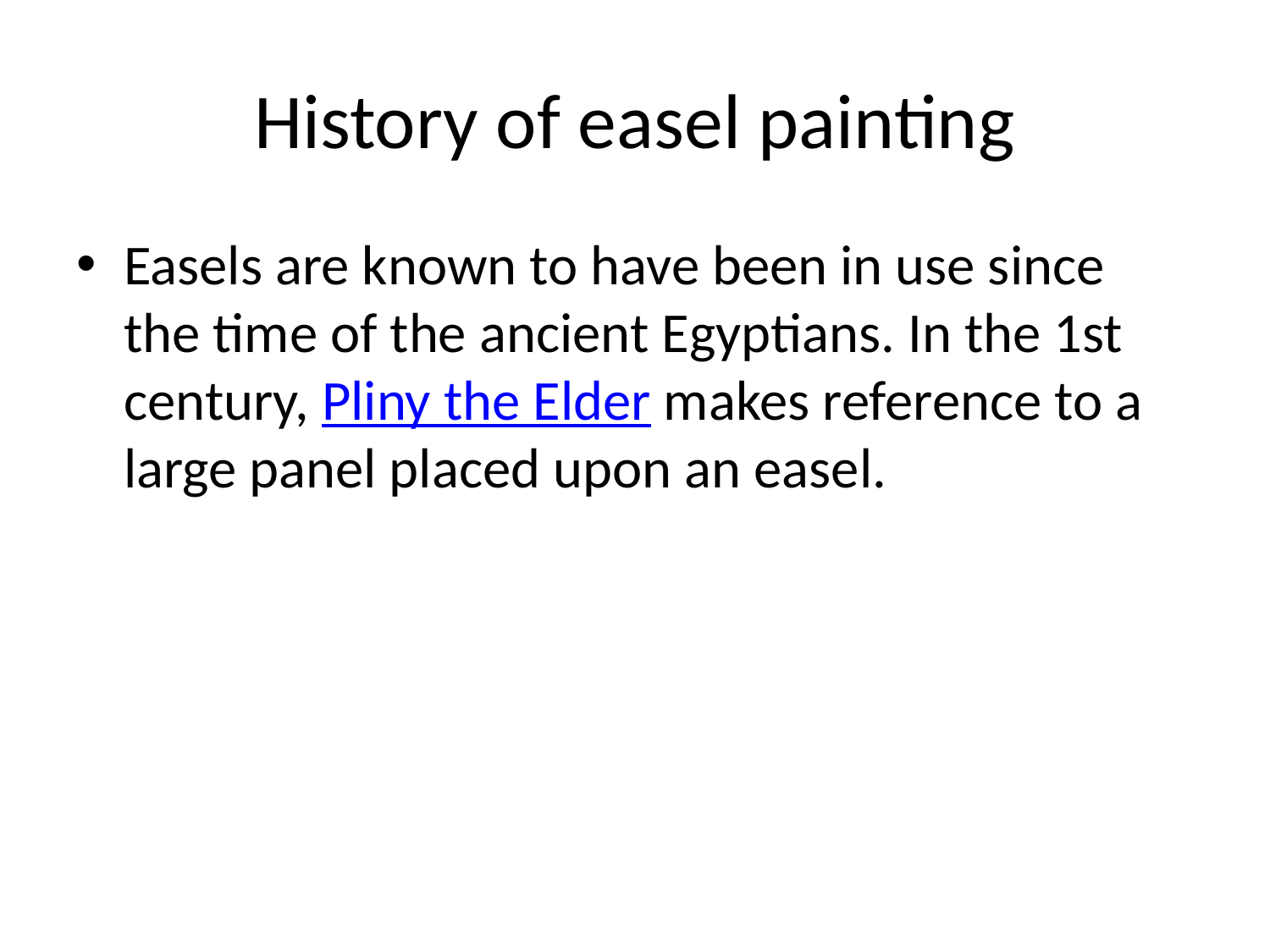

# History of easel painting
Easels are known to have been in use since the time of the ancient Egyptians. In the 1st century, Pliny the Elder makes reference to a large panel placed upon an easel.